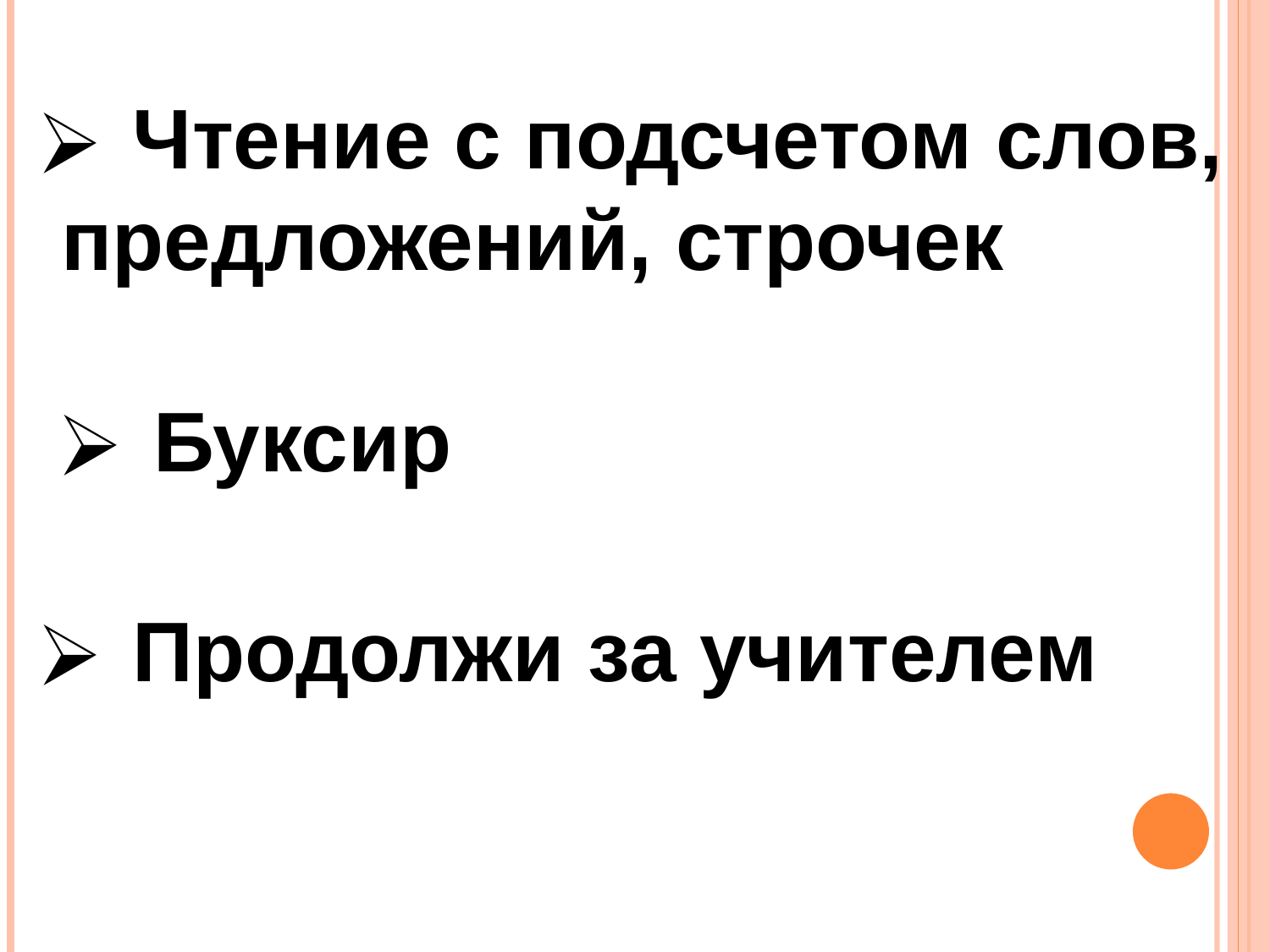

Чтение с подсчетом слов,
 предложений, строчек
Буксир
Продолжи за учителем